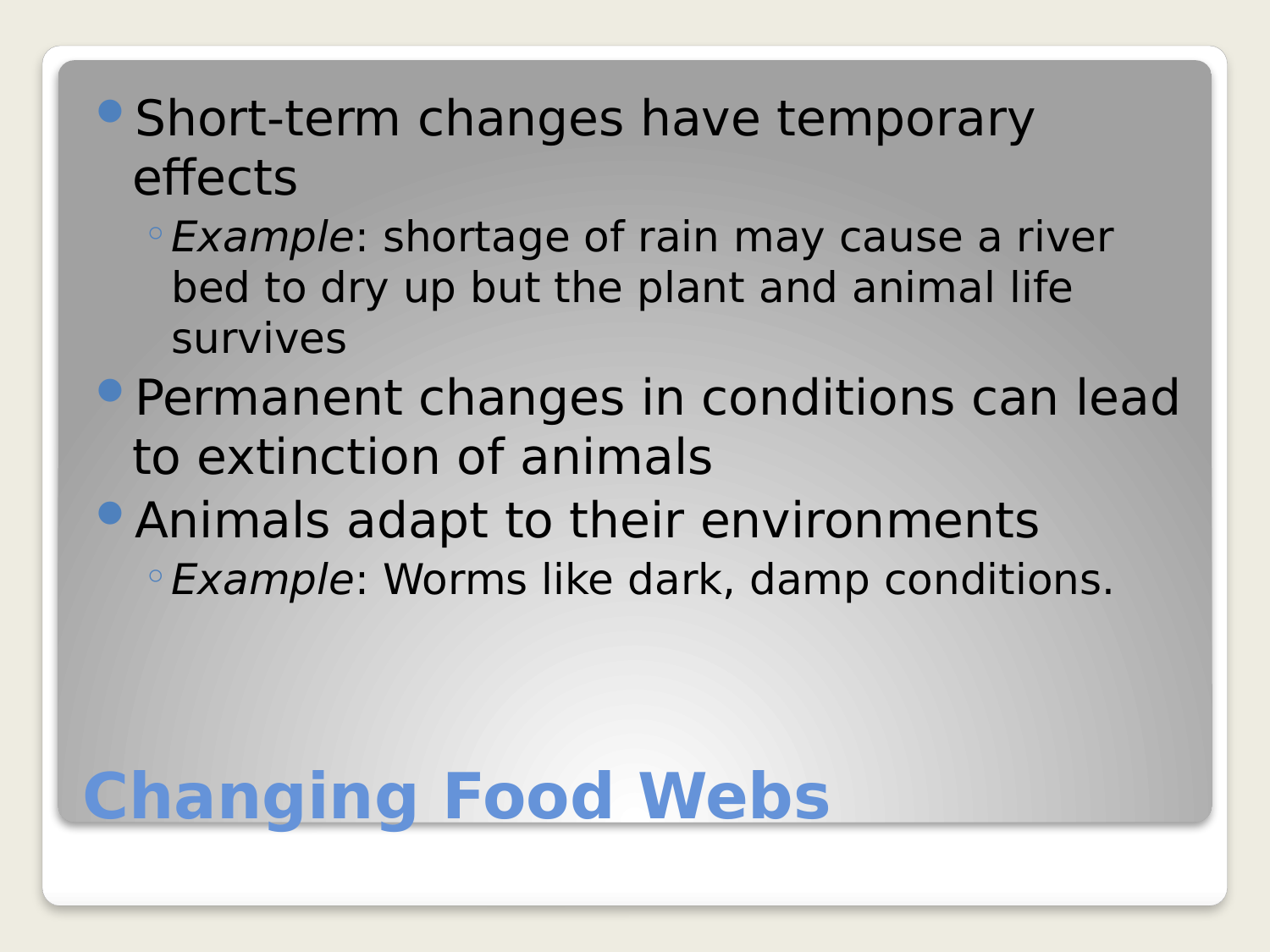

Short-term changes have temporary effects
Example: shortage of rain may cause a river bed to dry up but the plant and animal life survives
Permanent changes in conditions can lead to extinction of animals
Animals adapt to their environments
Example: Worms like dark, damp conditions.

# Changing Food Webs